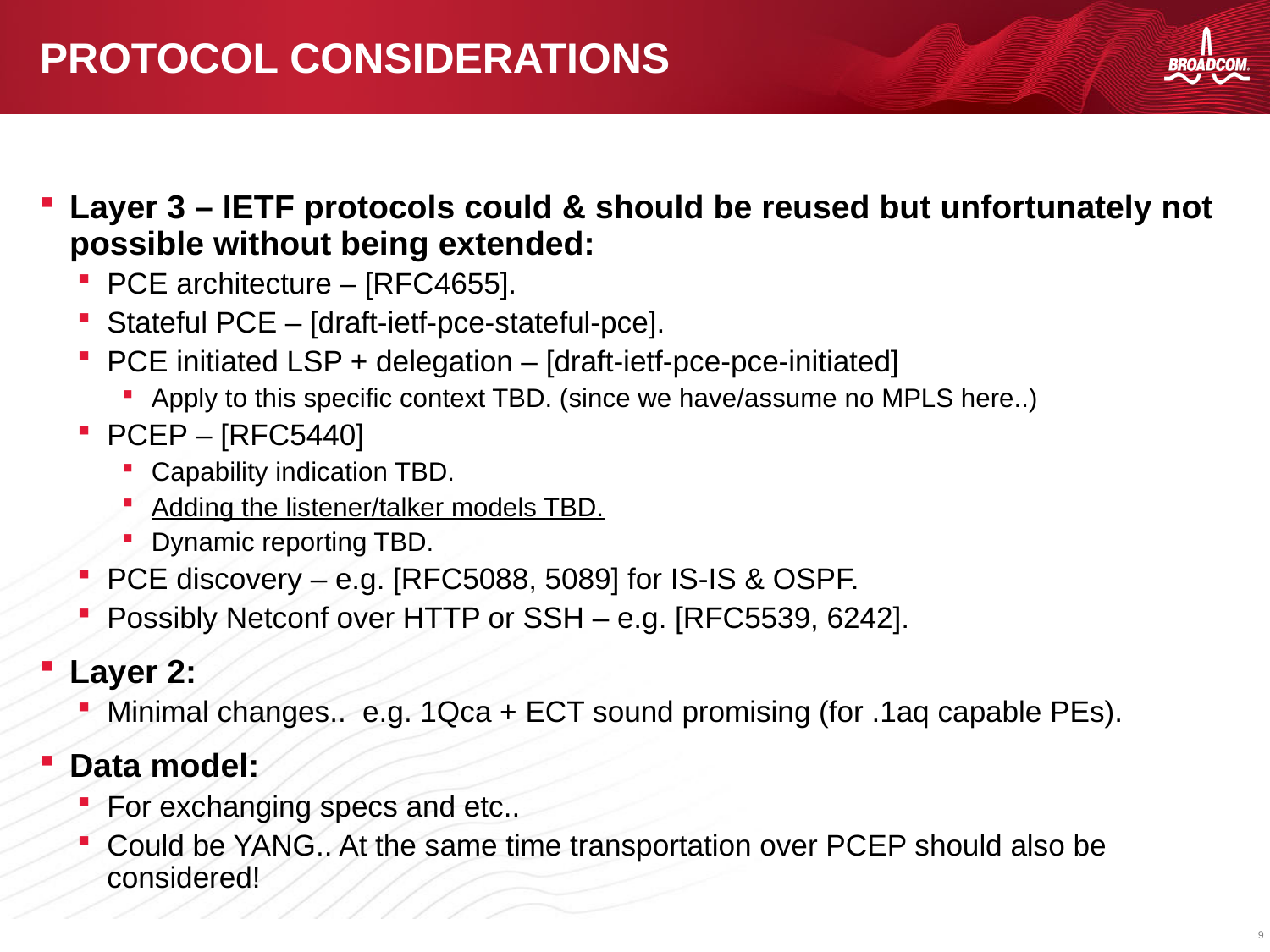

# Protocol considerations
Layer 3 – IETF protocols could & should be reused but unfortunately not possible without being extended:
PCE architecture – [RFC4655].
Stateful PCE – [draft-ietf-pce-stateful-pce].
PCE initiated LSP + delegation – [draft-ietf-pce-pce-initiated]
Apply to this specific context TBD. (since we have/assume no MPLS here..)
PCEP – [RFC5440]
Capability indication TBD.
Adding the listener/talker models TBD.
Dynamic reporting TBD.
PCE discovery – e.g. [RFC5088, 5089] for IS-IS & OSPF.
Possibly Netconf over HTTP or SSH – e.g. [RFC5539, 6242].
Layer 2:
Minimal changes..  e.g. 1Qca + ECT sound promising (for .1aq capable PEs).
Data model:
For exchanging specs and etc..
Could be YANG.. At the same time transportation over PCEP should also be considered!